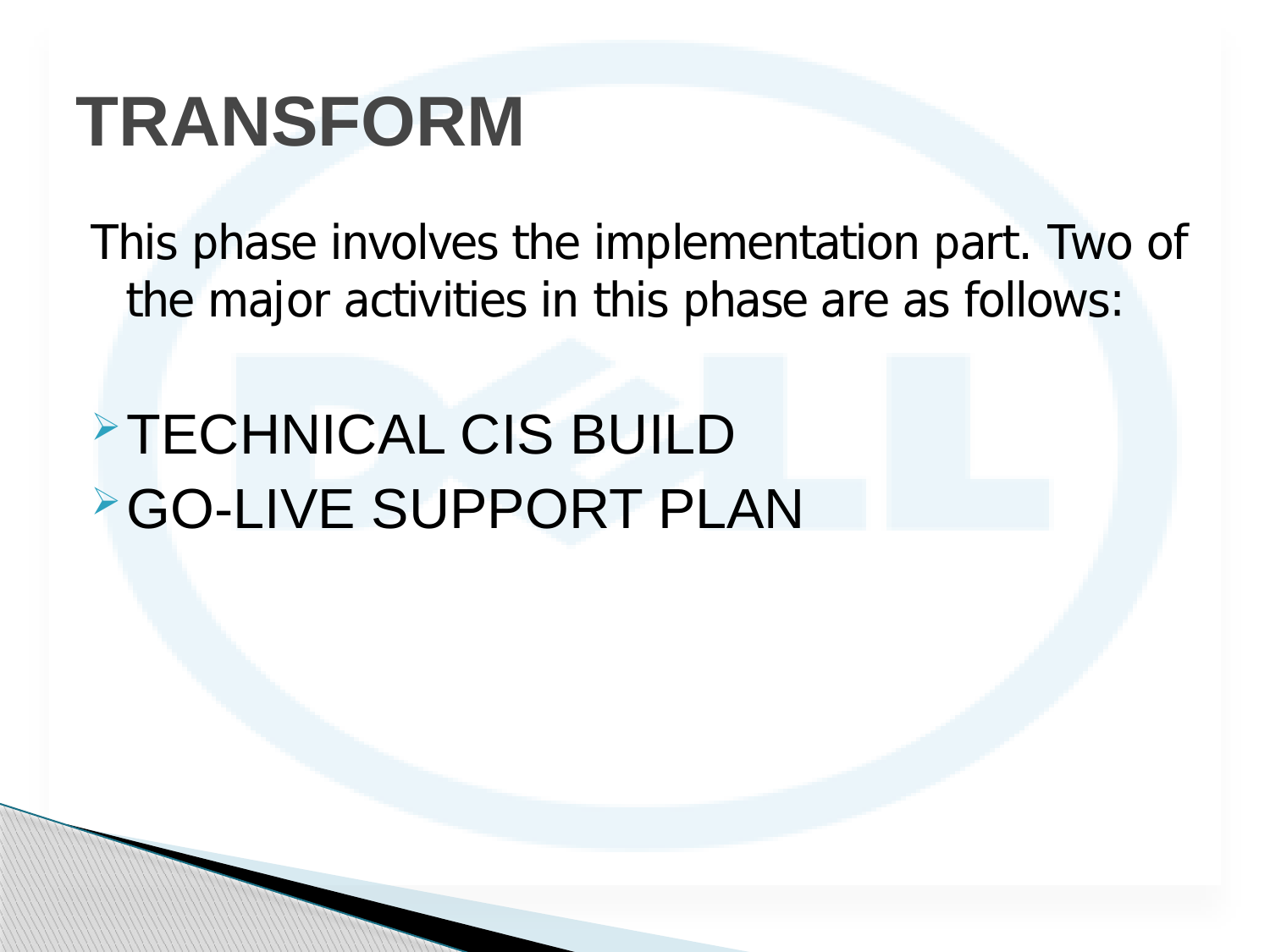

# TRANSFORM
This phase involves the implementation part. Two of the major activities in this phase are as follows:

TECHNICAL CIS BUILD
GO-LIVE SUPPORT PLAN